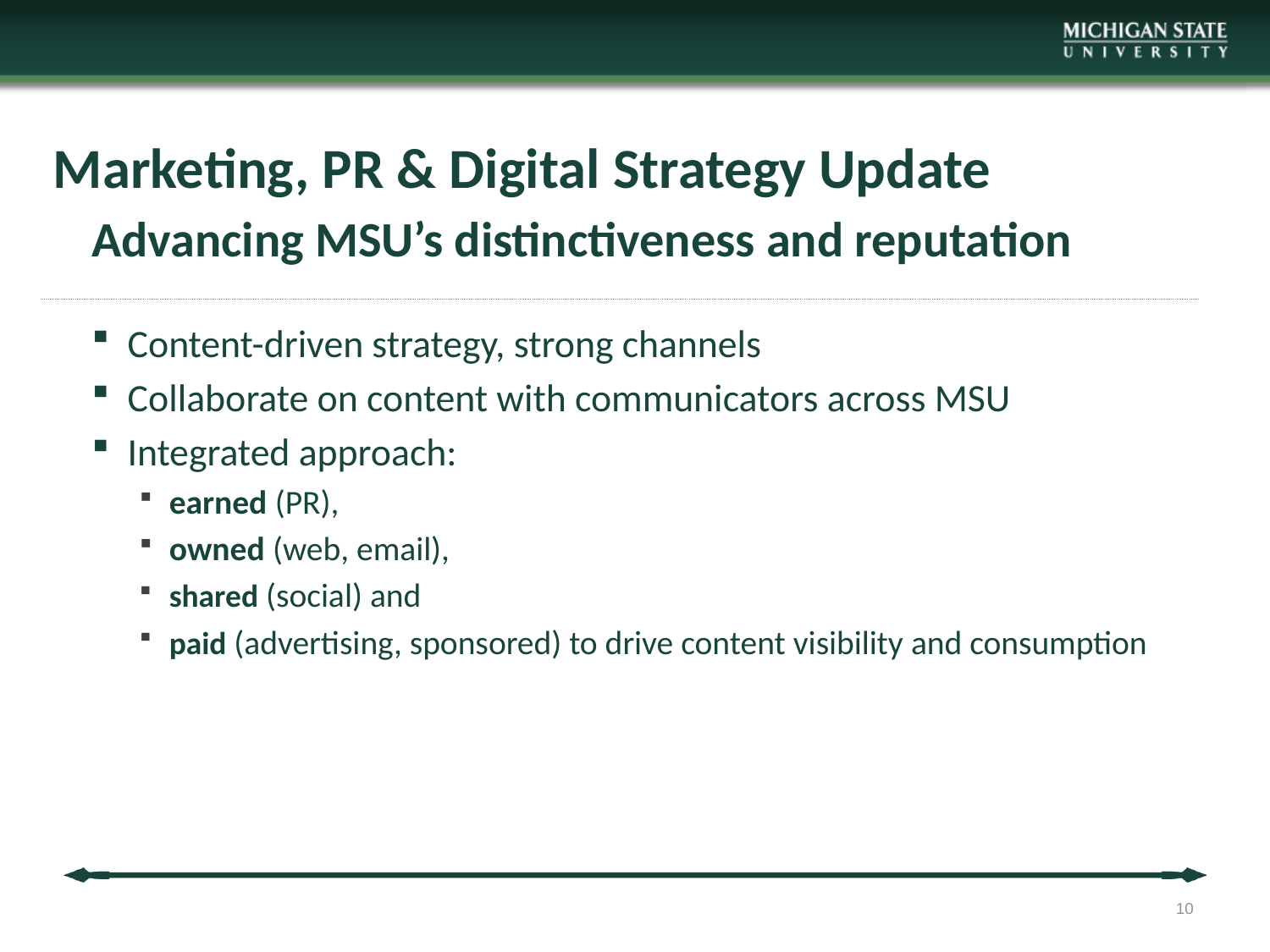

# Marketing, PR & Digital Strategy Update
Advancing MSU’s distinctiveness and reputation

Content-driven strategy, strong channels
Collaborate on content with communicators across MSU
Integrated approach:
earned (PR),
owned (web, email),
shared (social) and
paid (advertising, sponsored) to drive content visibility and consumption

10